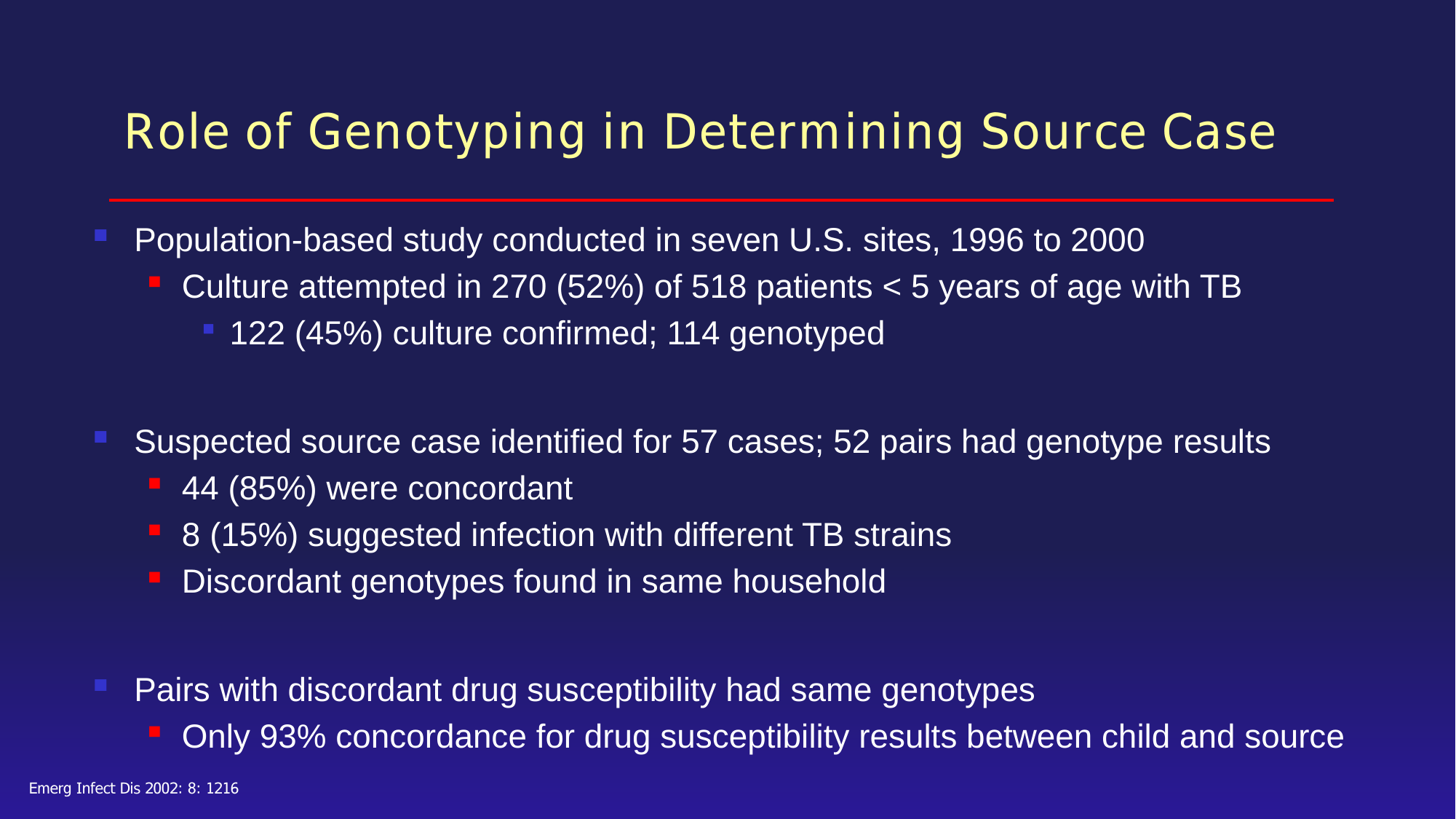

# Role of Genotyping in Determining Source Case
Population-based study conducted in seven U.S. sites, 1996 to 2000
Culture attempted in 270 (52%) of 518 patients < 5 years of age with TB
122 (45%) culture confirmed; 114 genotyped

Suspected source case identified for 57 cases; 52 pairs had genotype results
44 (85%) were concordant
8 (15%) suggested infection with different TB strains
Discordant genotypes found in same household

Pairs with discordant drug susceptibility had same genotypes
Only 93% concordance for drug susceptibility results between child and source

Emerg Infect Dis 2002: 8: 1216